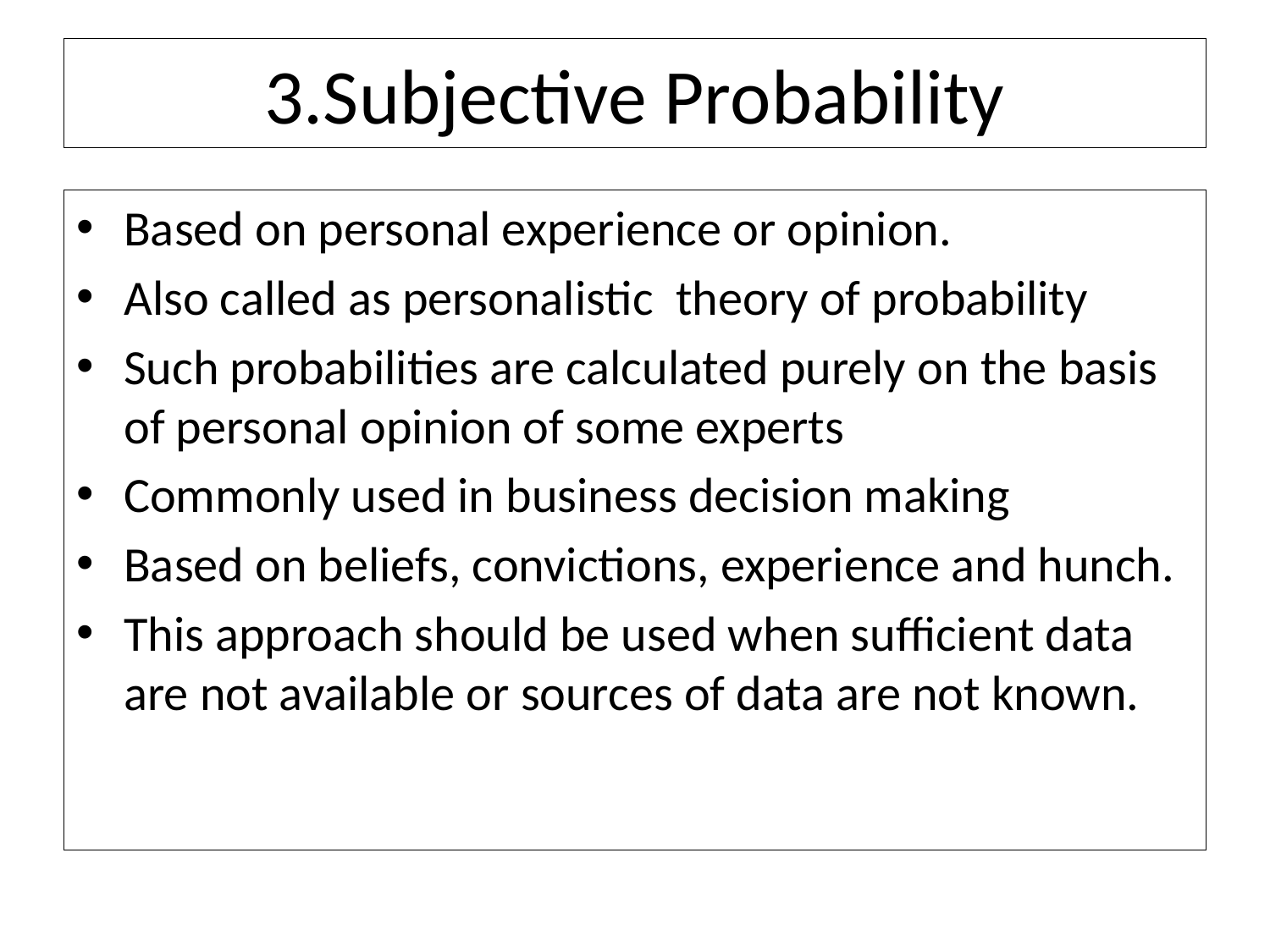

# 3.Subjective Probability
Based on personal experience or opinion.
Also called as personalistic  theory of probability
Such probabilities are calculated purely on the basis of personal opinion of some experts
Commonly used in business decision making
Based on beliefs, convictions, experience and hunch.
This approach should be used when sufficient data are not available or sources of data are not known.